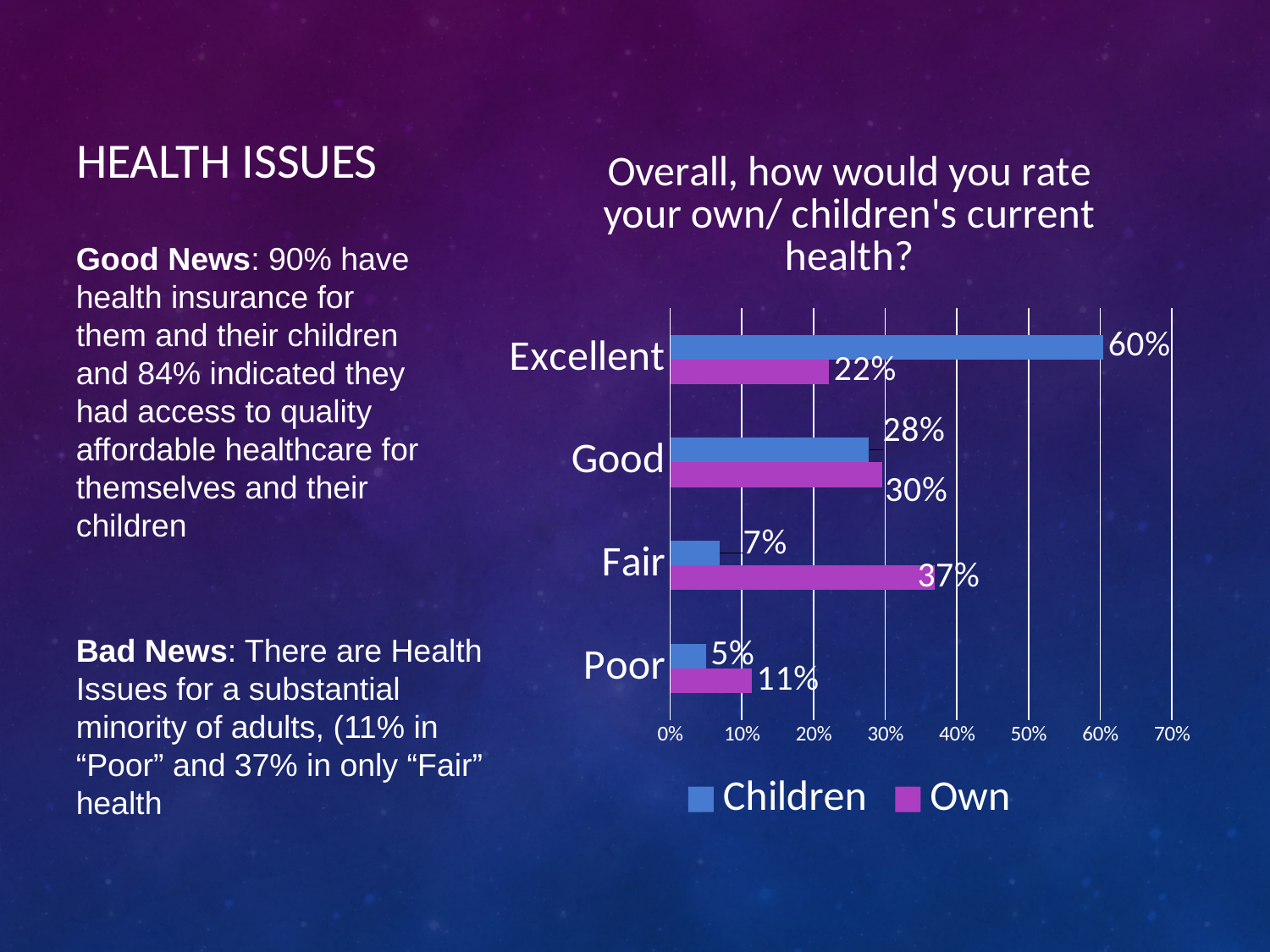

# Health Issues

### Chart: Overall, how would you rate your own/ children's current health?

| Category | Own | Children |
|---|---|---|
| Poor | 0.11363636363636363 | 0.04950495049504951 |
| Fair | 0.3693181818181818 | 0.06930693069306931 |
| Good | 0.29545454545454547 | 0.27722772277227725 |
| Excellent | 0.2215909090909091 | 0.6039603960396039 |
Good News: 90% have health insurance for them and their children and 84% indicated they had access to quality affordable healthcare for themselves and their children
Bad News: There are Health Issues for a substantial minority of adults, (11% in “Poor” and 37% in only “Fair” health